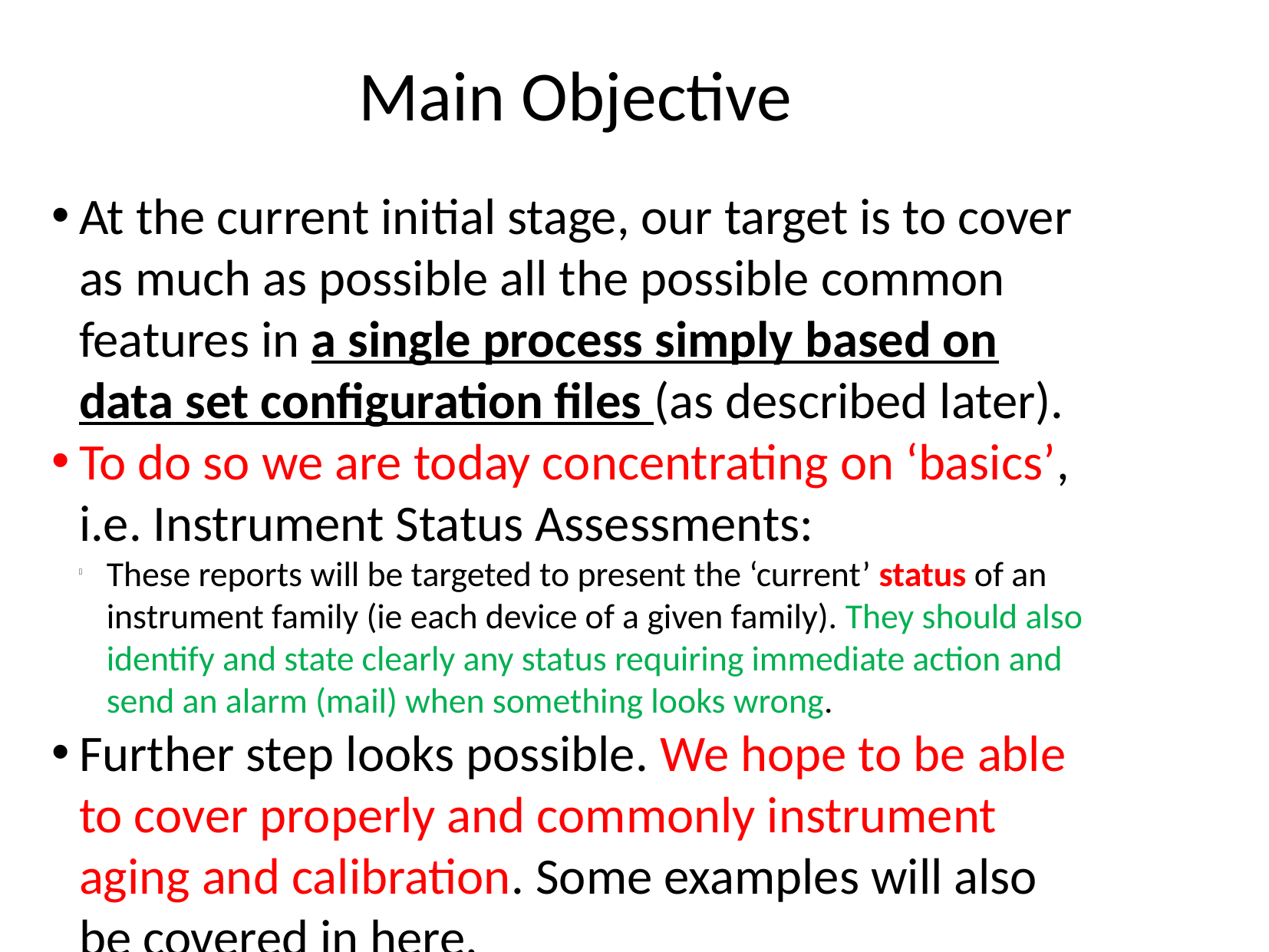

Main Objective
At the current initial stage, our target is to cover as much as possible all the possible common features in a single process simply based on data set configuration files (as described later).
To do so we are today concentrating on ‘basics’, i.e. Instrument Status Assessments:
These reports will be targeted to present the ‘current’ status of an instrument family (ie each device of a given family). They should also identify and state clearly any status requiring immediate action and send an alarm (mail) when something looks wrong.
Further step looks possible. We hope to be able to cover properly and commonly instrument aging and calibration. Some examples will also be covered in here.
For the last step, i.e. instrument performance assessment, things become immediately too complicated and specific to justify standardisation effort. We will let this stage to the instrument team by providing them with a way to plug in their code in the framework, already relying on our data extraction, reporting and emailing code. (this door is not yet operational)